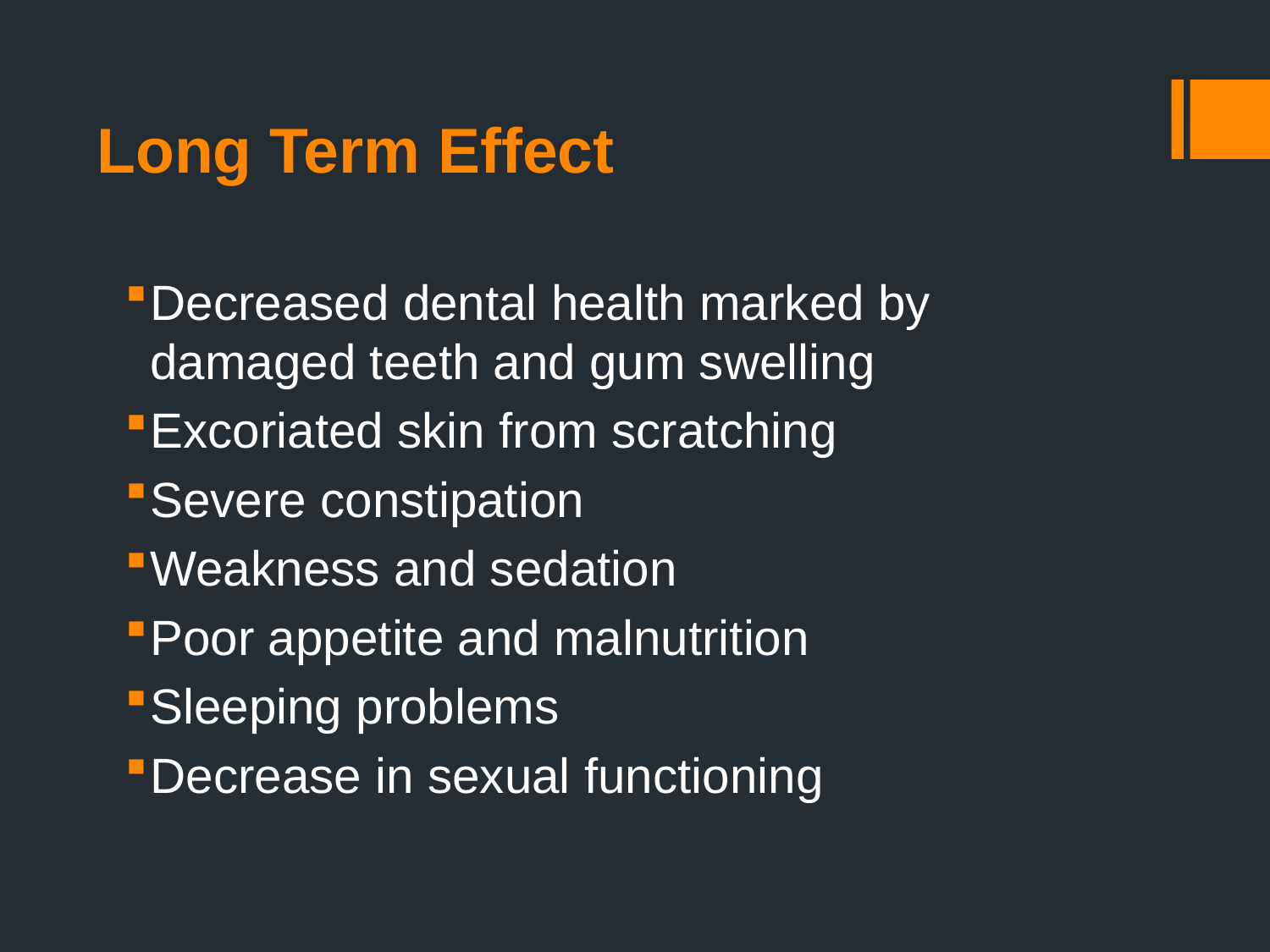

# Long Term Effect
Decreased dental health marked by damaged teeth and gum swelling
Excoriated skin from scratching
Severe constipation
Weakness and sedation
Poor appetite and malnutrition
Sleeping problems
Decrease in sexual functioning